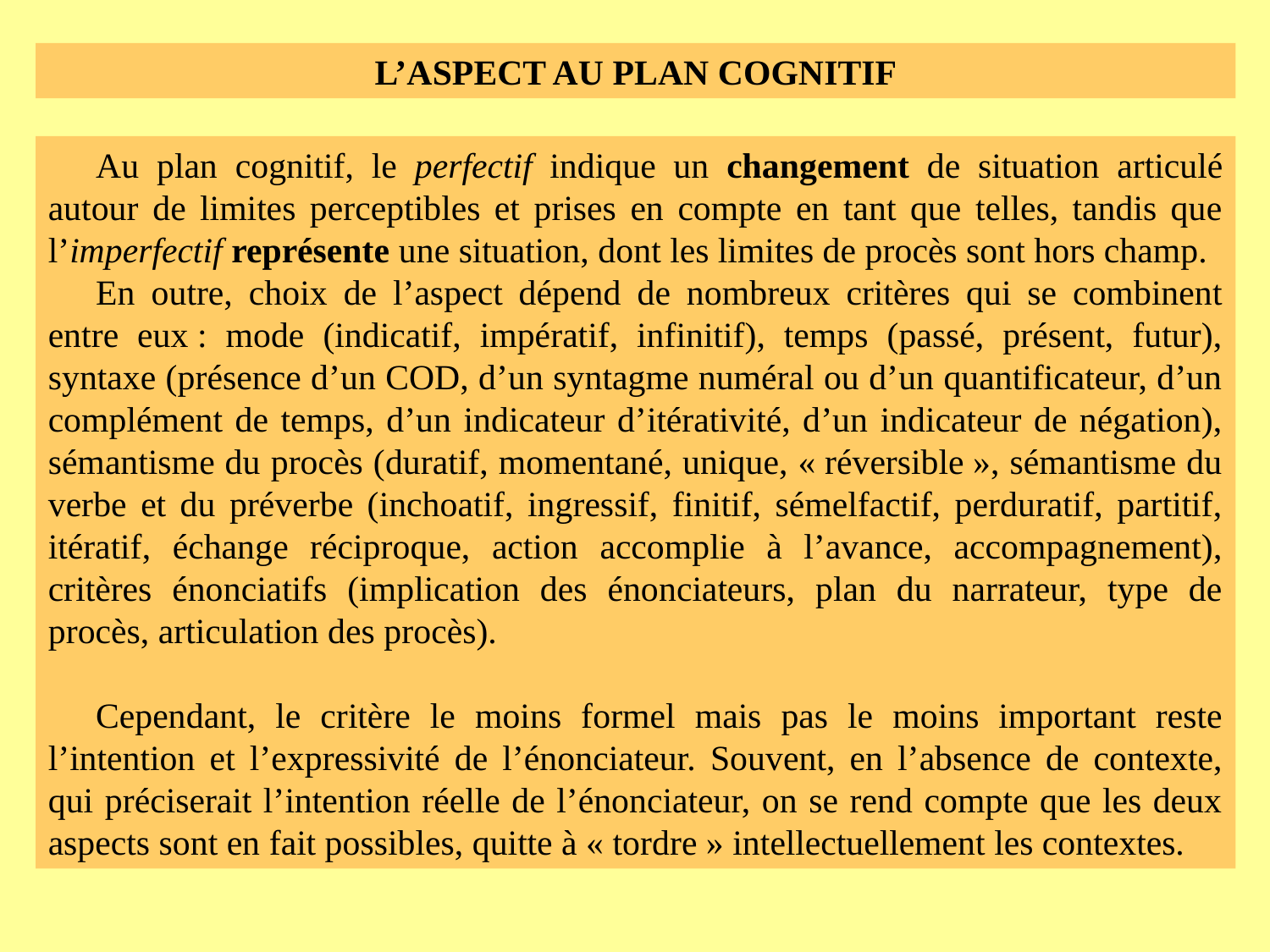

L’ASPECT AU PLAN COGNITIF
Au plan cognitif, le perfectif indique un changement de situation articulé autour de limites perceptibles et prises en compte en tant que telles, tandis que l’imperfectif représente une situation, dont les limites de procès sont hors champ.
En outre, choix de l’aspect dépend de nombreux critères qui se combinent entre eux : mode (indicatif, impératif, infinitif), temps (passé, présent, futur), syntaxe (présence d’un COD, d’un syntagme numéral ou d’un quantificateur, d’un complément de temps, d’un indicateur d’itérativité, d’un indicateur de négation), sémantisme du procès (duratif, momentané, unique, « réversible », sémantisme du verbe et du préverbe (inchoatif, ingressif, finitif, sémelfactif, perduratif, partitif, itératif, échange réciproque, action accomplie à l’avance, accompagnement), critères énonciatifs (implication des énonciateurs, plan du narrateur, type de procès, articulation des procès).

Cependant, le critère le moins formel mais pas le moins important reste l’intention et l’expressivité de l’énonciateur. Souvent, en l’absence de contexte, qui préciserait l’intention réelle de l’énonciateur, on se rend compte que les deux aspects sont en fait possibles, quitte à « tordre » intellectuellement les contextes.